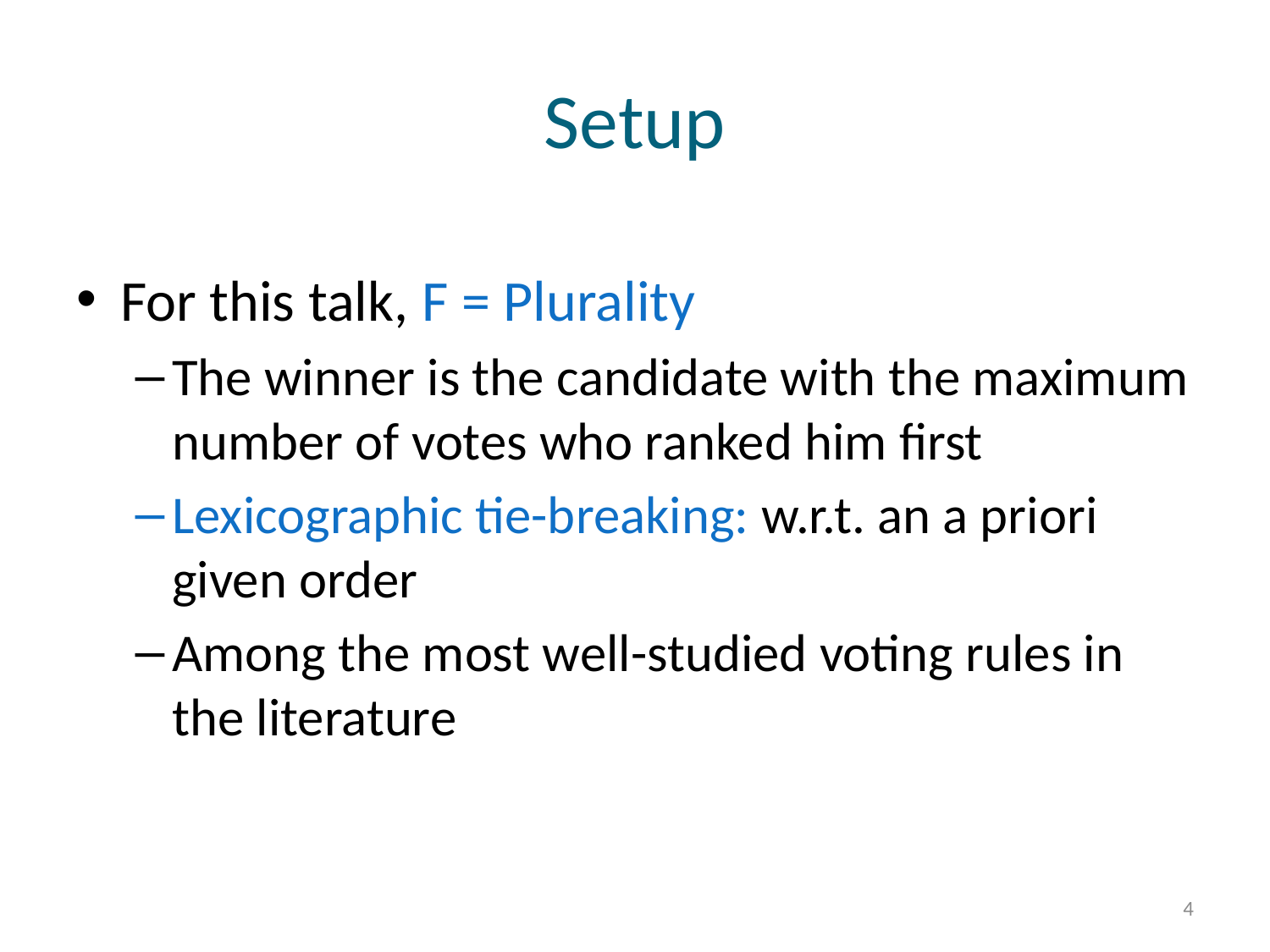

# Setup

For this talk, F = Plurality
The winner is the candidate with the maximum number of votes who ranked him first
Lexicographic tie-breaking: w.r.t. an a priori given order
Among the most well-studied voting rules in the literature

4